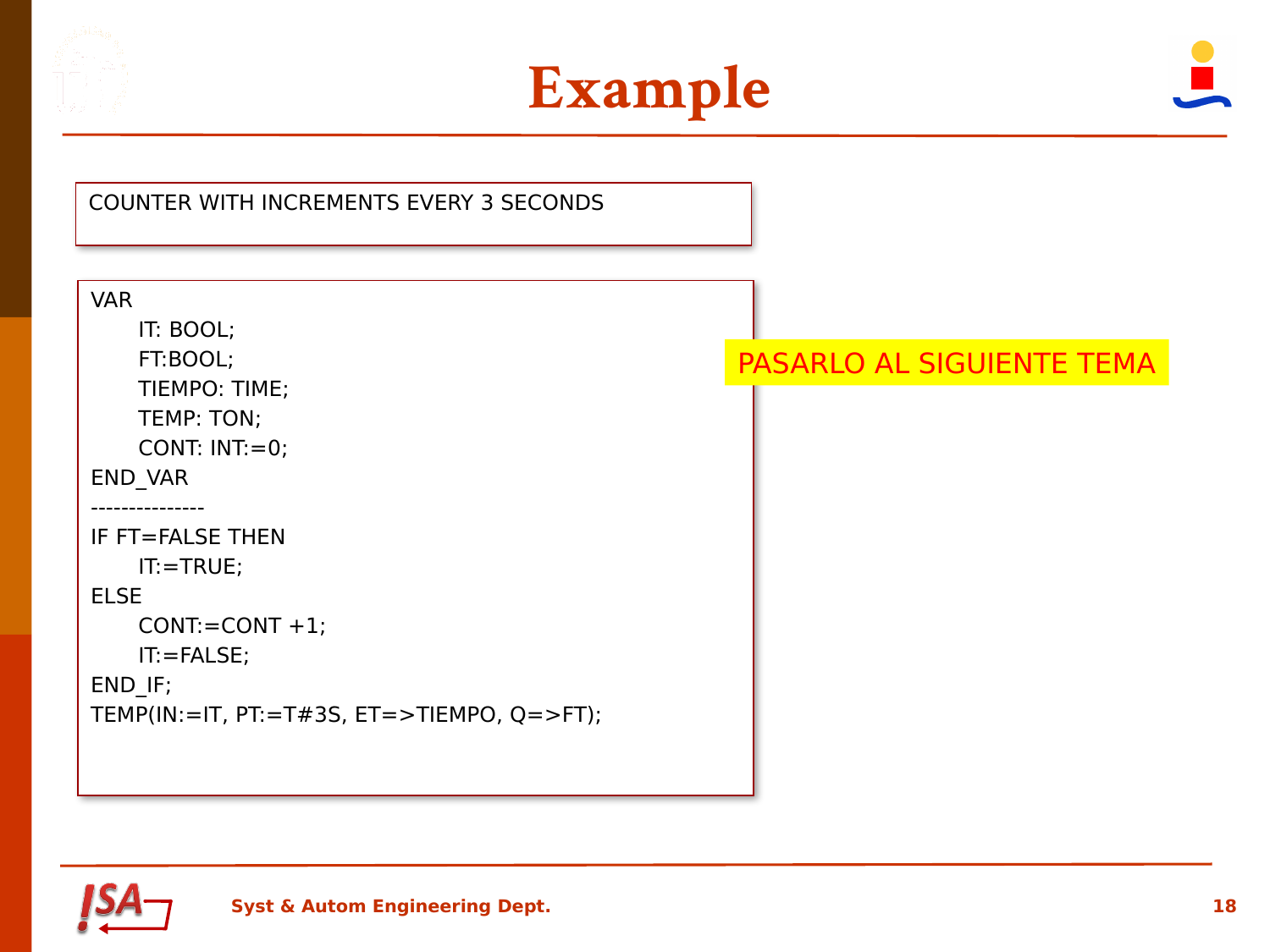

# Example
COUNTER WITH INCREMENTS EVERY 3 SECONDS
VAR
	IT: BOOL;
	FT:BOOL;
	TIEMPO: TIME;
	TEMP: TON;
	CONT: INT:=0;
END_VAR
---------------
IF FT=FALSE THEN
	IT:=TRUE;
ELSE
	CONT:=CONT +1;
	IT:=FALSE;
END_IF;
TEMP(IN:=IT, PT:=T#3S, ET=>TIEMPO, Q=>FT);

PASARLO AL SIGUIENTE TEMA
18